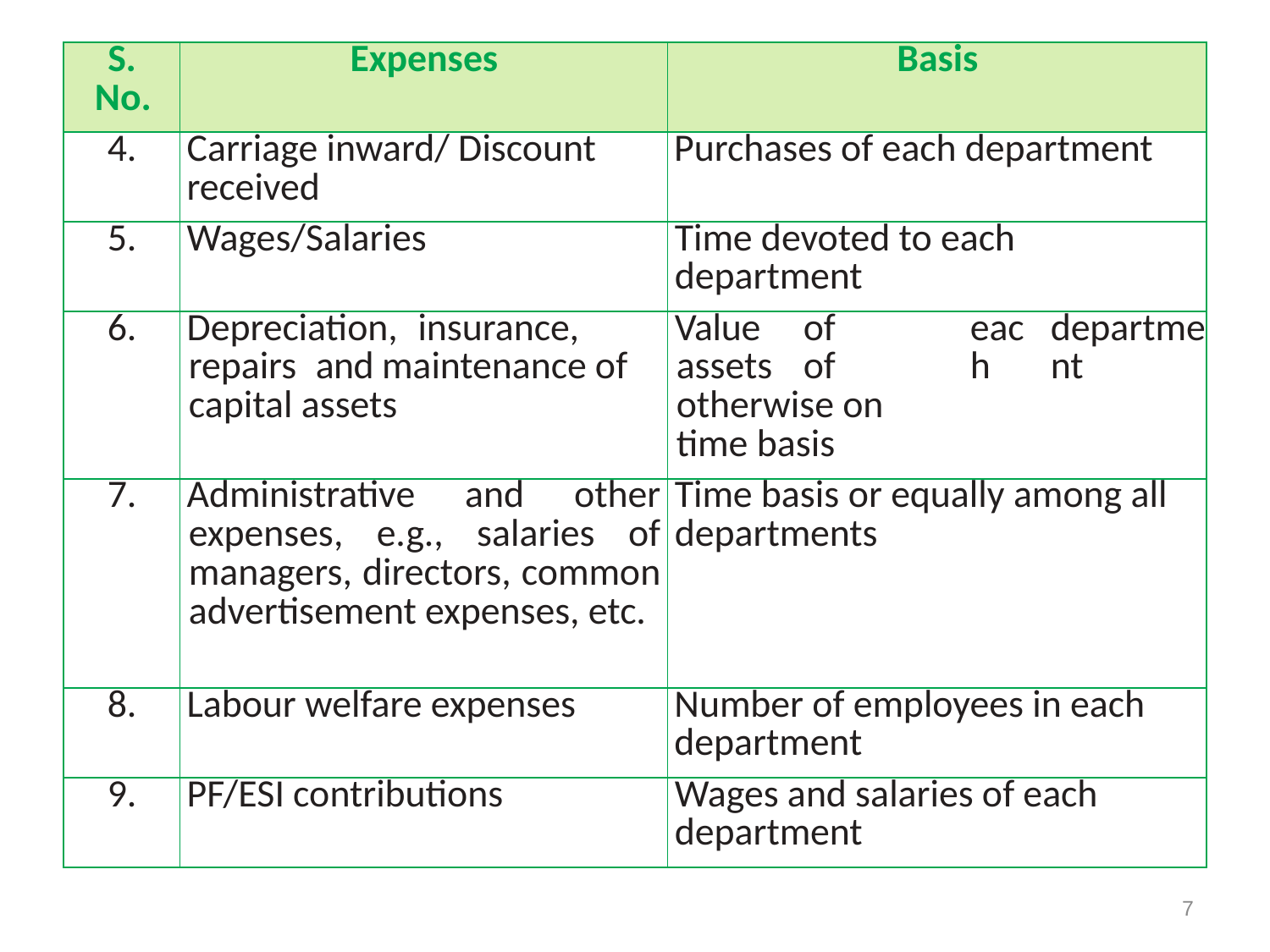

| S. No. | Expenses | Basis |  |  |
| --- | --- | --- | --- | --- |
| 4. | Carriage inward/ Discount received | Purchases of each department |  |  |
| 5. | Wages/Salaries | Time devoted to each department |  |  |
| 6. | Depreciation, insurance, repairs and maintenance of capital assets | Value of assets of otherwise on time basis | each | department |
| 7. | Administrative and other expenses, e.g., salaries of managers, directors, common advertisement expenses, etc. | Time basis or equally among all departments |  |  |
| 8. | Labour welfare expenses | Number of employees in each department |  |  |
| 9. | PF/ESI contributions | Wages and salaries of each department |  |  |
7